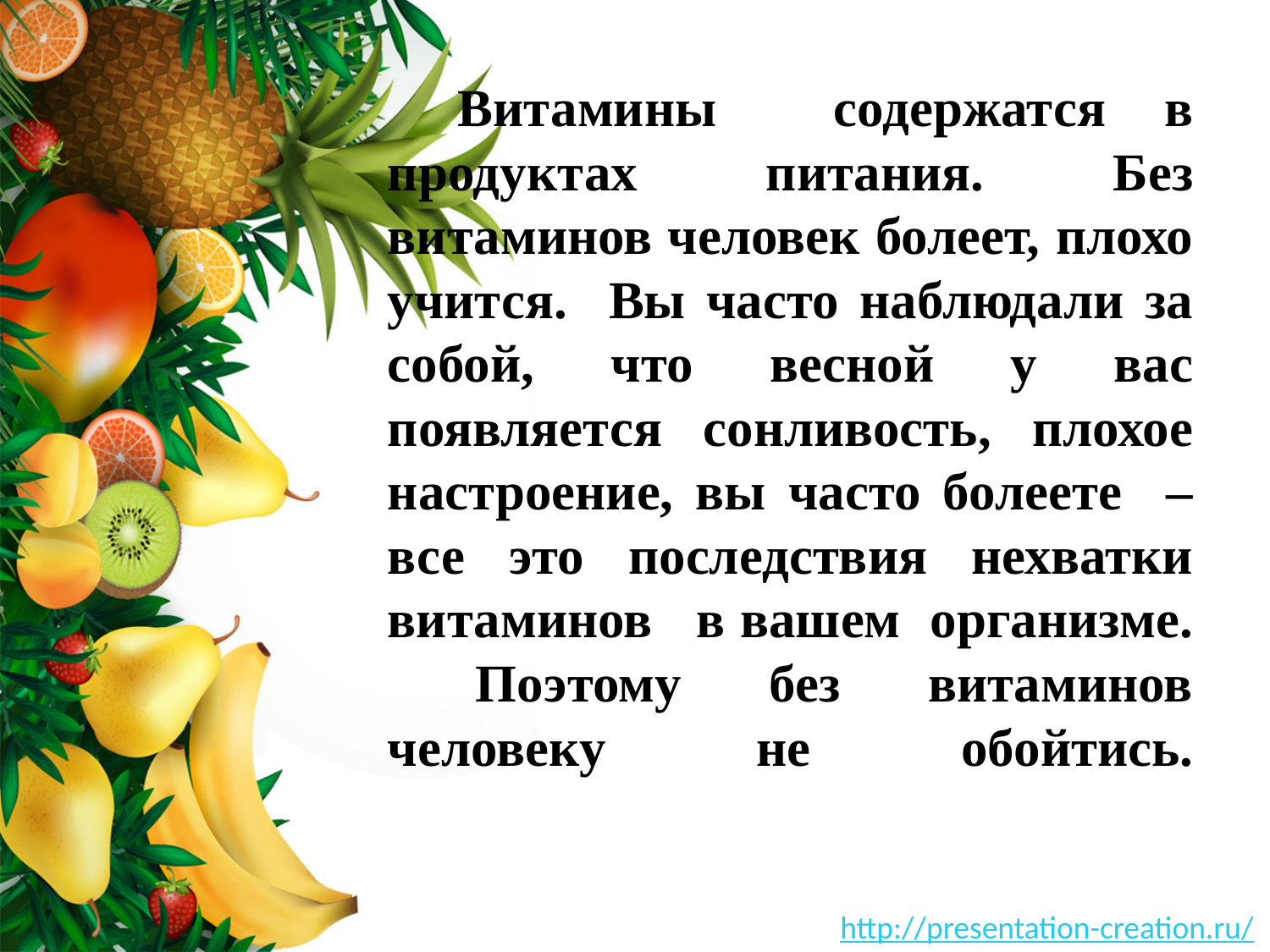

# Витамины  содержатся в продуктах питания. Без витаминов человек болеет, плохо учится.  Вы часто наблюдали за собой, что весной у вас появляется сонливость, плохое настроение, вы часто болеете  – все это последствия нехватки витаминов   в вашем  организме.  Поэтому без витаминов человеку не обойтись.